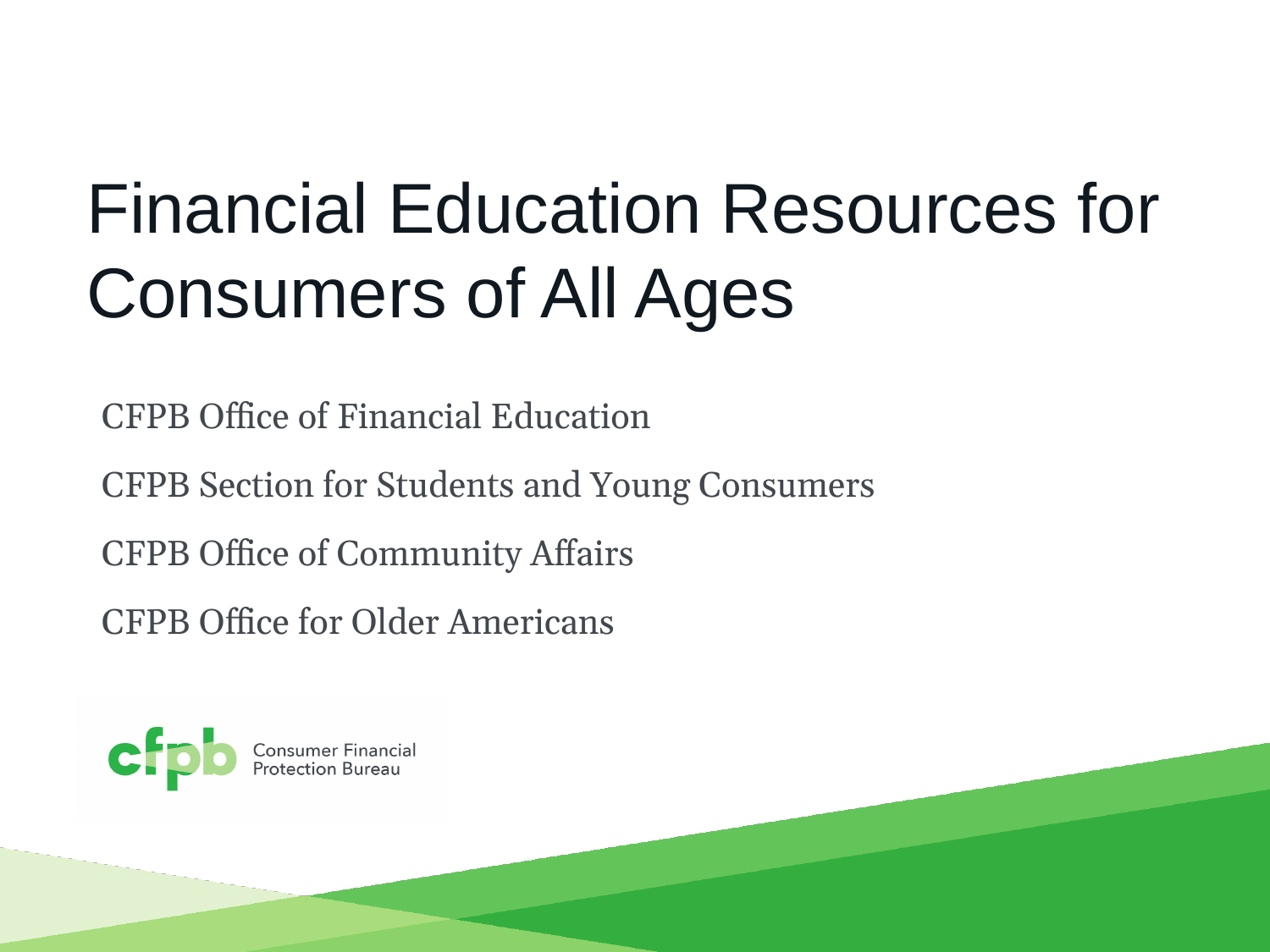

# Financial Education Resources for Consumers of All Ages
CFPB Office of Financial Education
CFPB Section for Students and Young Consumers
CFPB Office of Community Affairs
CFPB Office for Older Americans